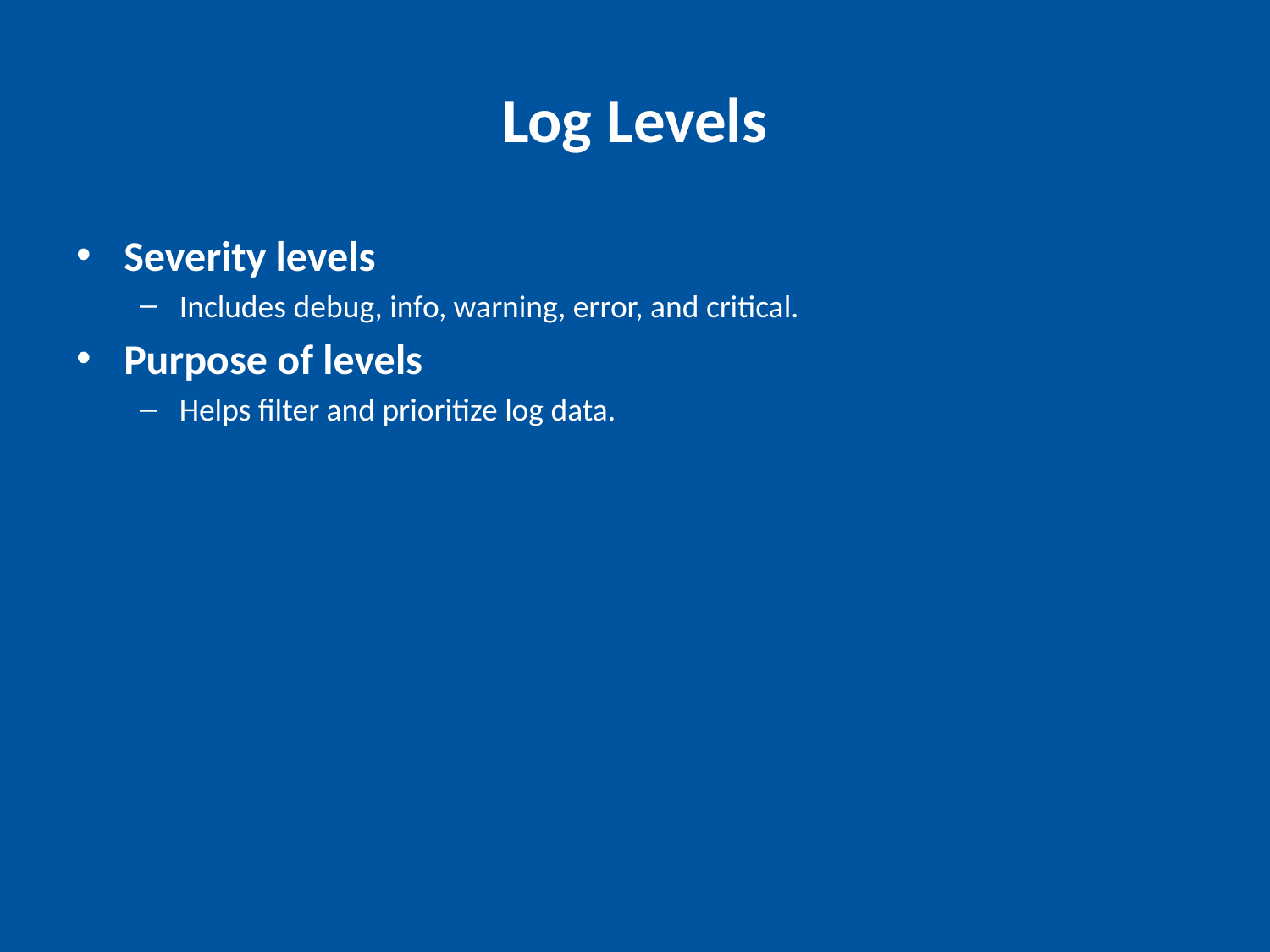

# Log Levels
Severity levels
Includes debug, info, warning, error, and critical.
Purpose of levels
Helps filter and prioritize log data.